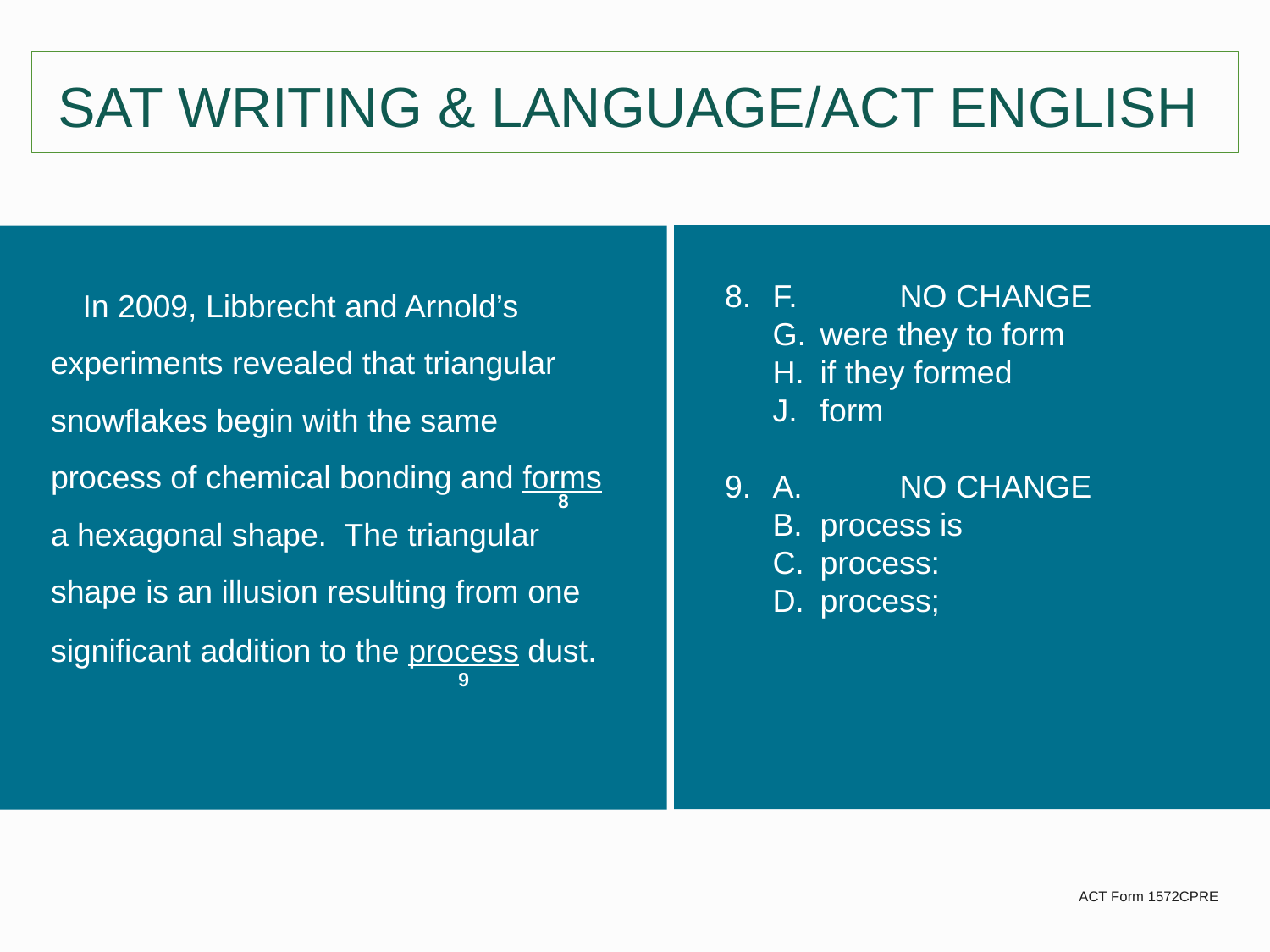

SAT WRITING & LANGUAGE/ACT ENGLISH

8.	F.	NO CHANGE
G.	were they to form
H.	if they formed
J.	form

9.	A.	NO CHANGE
B.	process is
C.	process:
D.	process;

8
	In 2009, Libbrecht and Arnold’s experiments revealed that triangular snowflakes begin with the same process of chemical bonding and forms a hexagonal shape.  The triangular shape is an illusion resulting from one
significant addition to the process dust.

9
ACT Form 1572CPRE